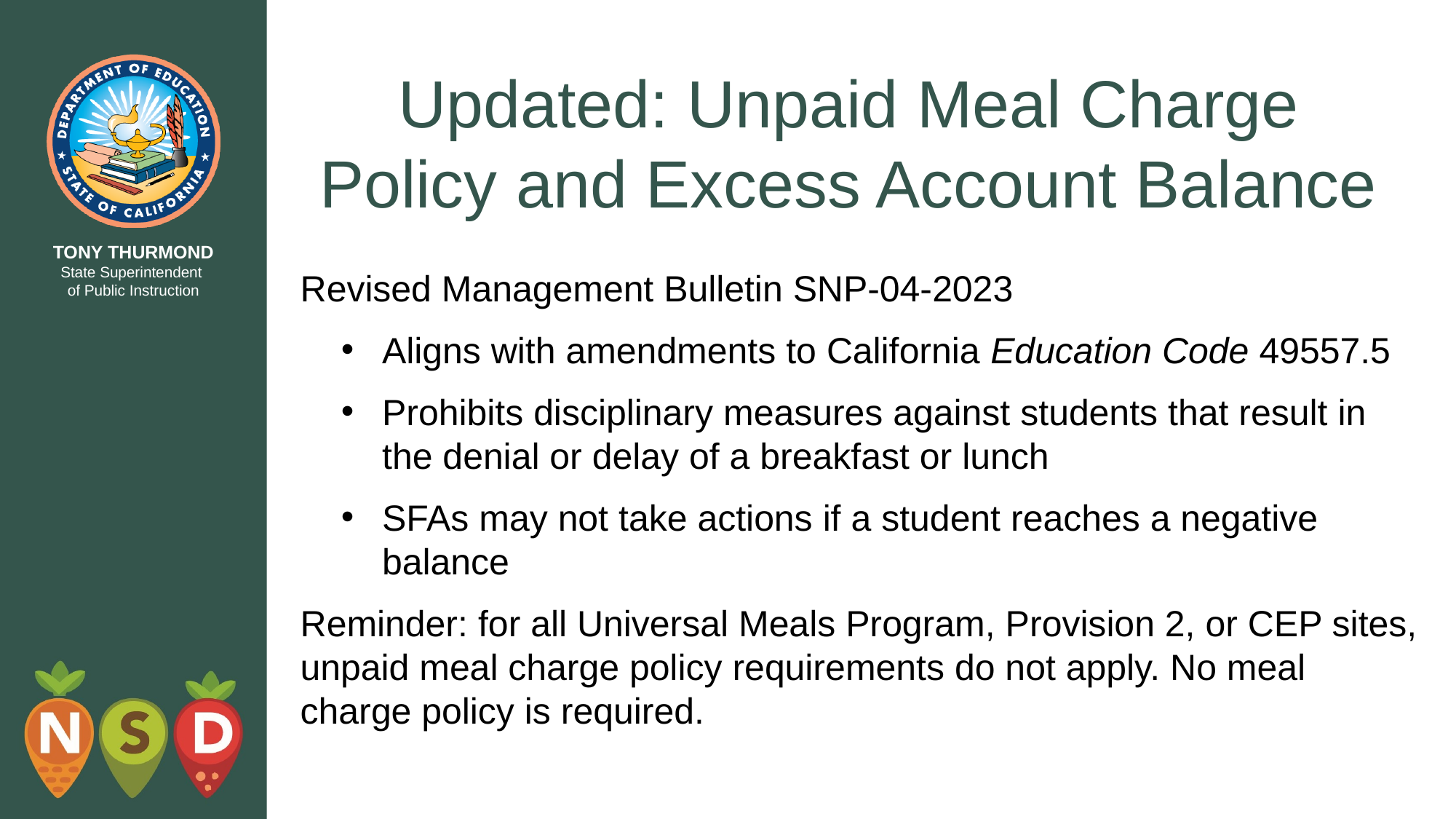

# Updated: Unpaid Meal Charge Policy and Excess Account Balance
Revised Management Bulletin SNP-04-2023
Aligns with amendments to California Education Code 49557.5
Prohibits disciplinary measures against students that result in the denial or delay of a breakfast or lunch
SFAs may not take actions if a student reaches a negative balance
Reminder: for all Universal Meals Program, Provision 2, or CEP sites, unpaid meal charge policy requirements do not apply. No meal charge policy is required.